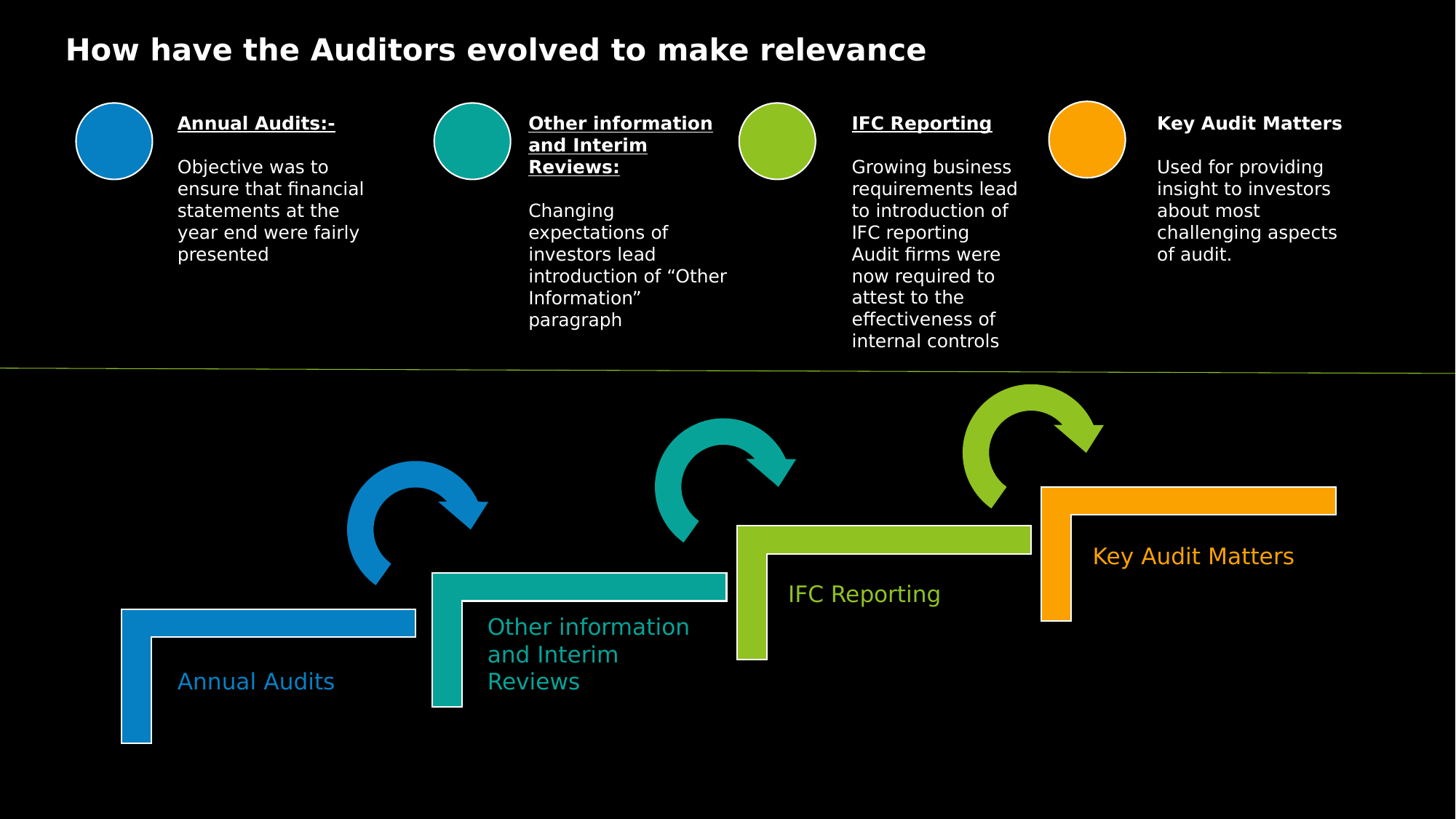

How have the Auditors evolved to make relevance

Annual Audits:-

Objective was to ensure that financial statements at the year end were fairly presented
IFC Reporting

Growing business requirements lead to introduction of IFC reporting
Audit firms were now required to attest to the effectiveness of internal controls
Key Audit Matters

Used for providing insight to investors about most challenging aspects of audit.
Other information and Interim Reviews:

Changing expectations of investors lead introduction of “Other Information” paragraph

Key Audit Matters
IFC Reporting
Other information and Interim Reviews
Annual Audits